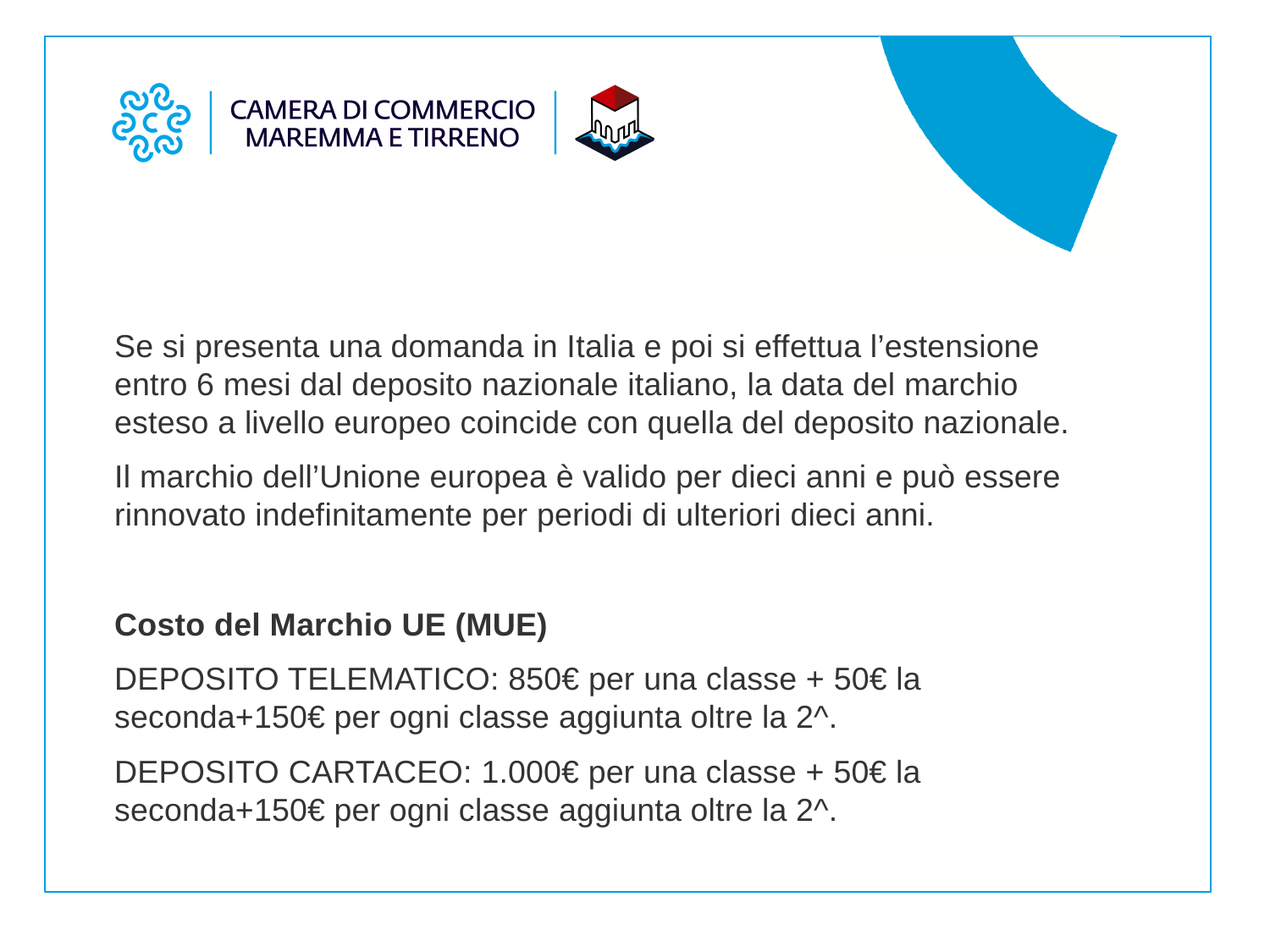

Se si presenta una domanda in Italia e poi si effettua l’estensione entro 6 mesi dal deposito nazionale italiano, la data del marchio esteso a livello europeo coincide con quella del deposito nazionale.
Il marchio dell’Unione europea è valido per dieci anni e può essere rinnovato indefinitamente per periodi di ulteriori dieci anni.

Costo del Marchio UE (MUE)
DEPOSITO TELEMATICO: 850€ per una classe + 50€ la seconda+150€ per ogni classe aggiunta oltre la 2^.
DEPOSITO CARTACEO: 1.000€ per una classe + 50€ la seconda+150€ per ogni classe aggiunta oltre la 2^.